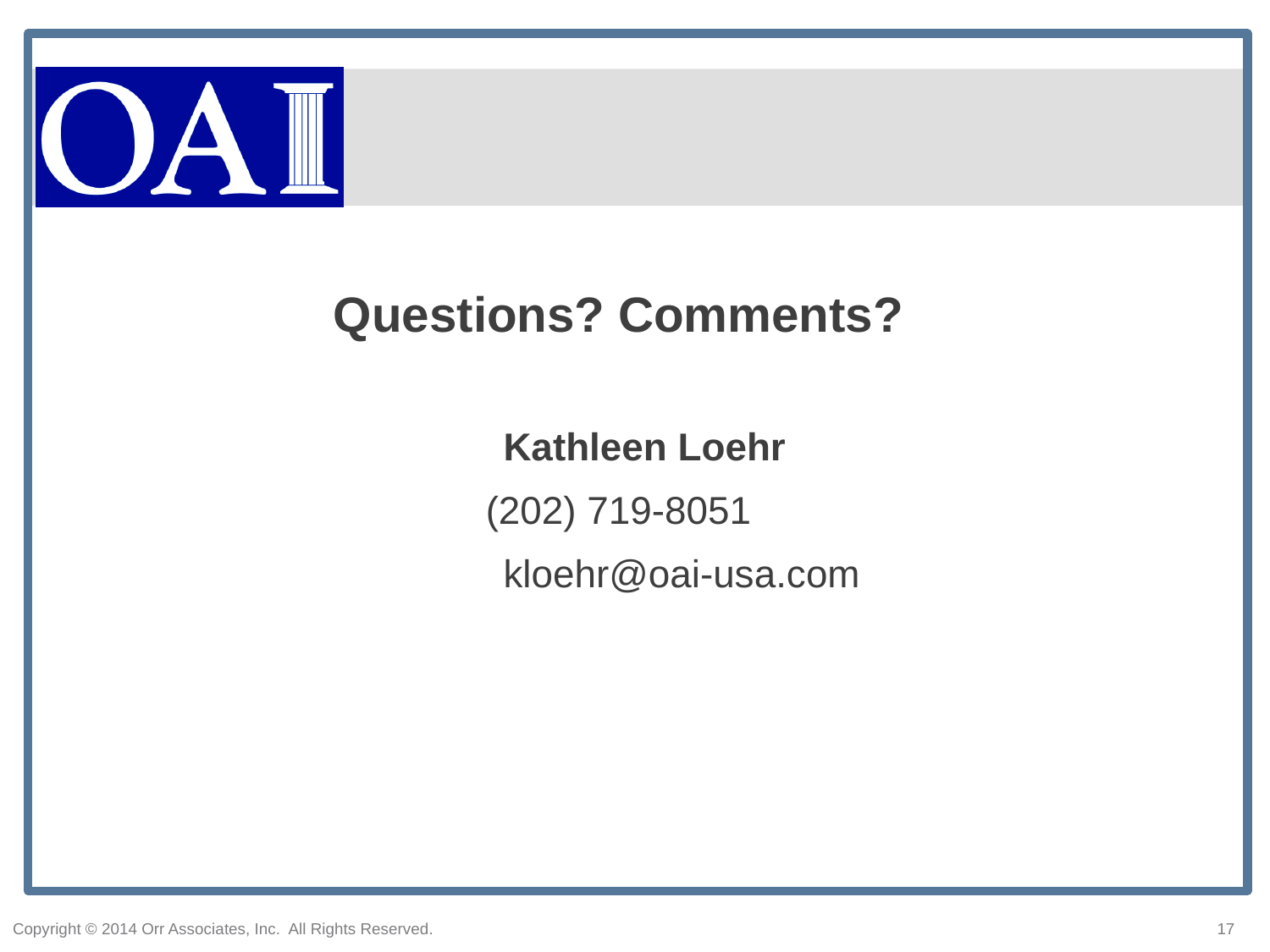

Questions? Comments?

		Kathleen Loehr
(202) 719-8051
		kloehr@oai-usa.com
Copyright © 2014 Orr Associates, Inc.  All Rights Reserved.
17